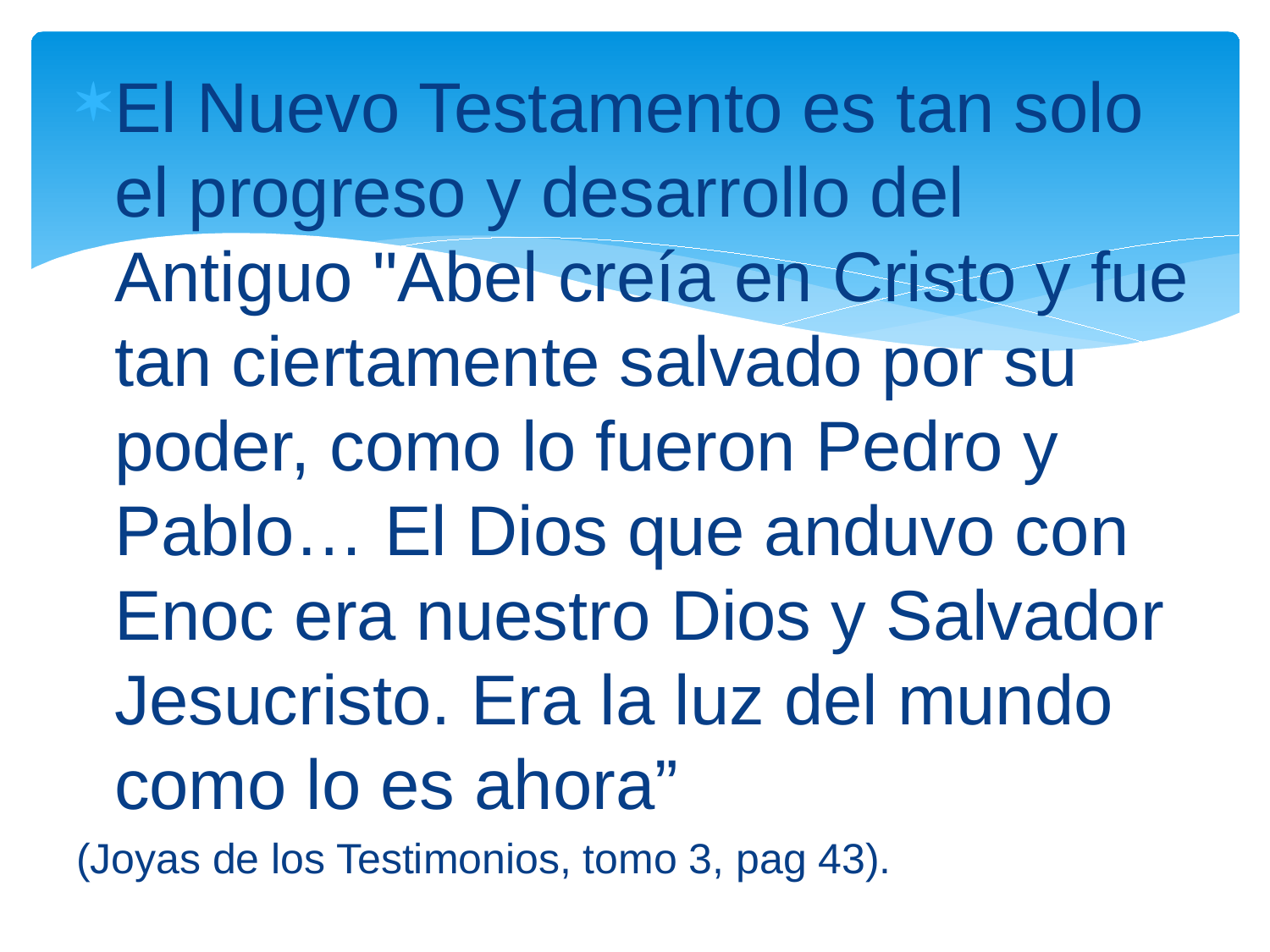

El Nuevo Testamento es tan solo el progreso y desarrollo del Antiguo "Abel creía en Cristo y fue tan ciertamente salvado por su poder, como lo fueron Pedro y Pablo… El Dios que anduvo con Enoc era nuestro Dios y Salvador Jesucristo. Era la luz del mundo como lo es ahora”
(Joyas de los Testimonios, tomo 3, pag 43).